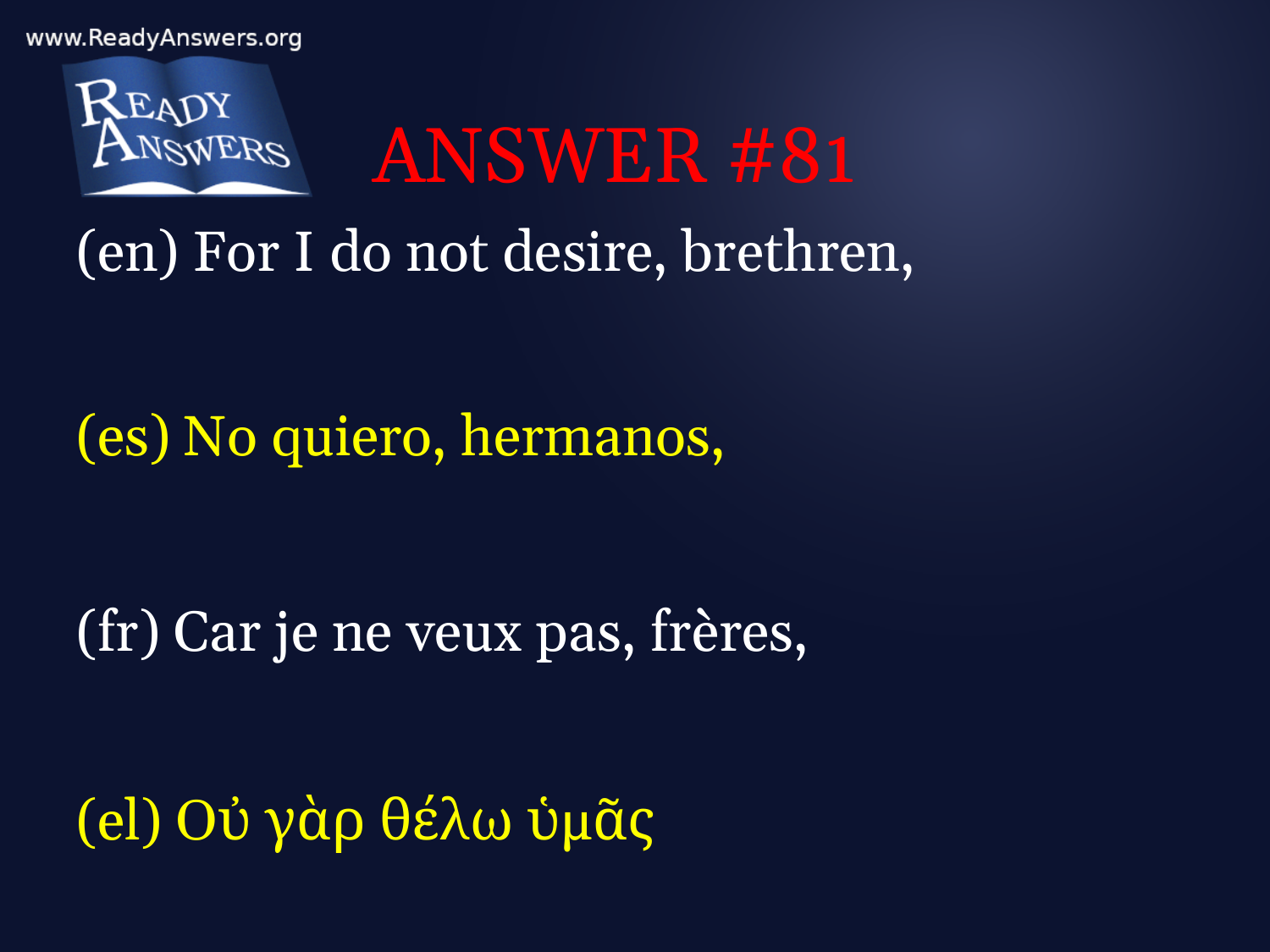

# ANSWER #81
(en) For I do not desire, brethren,
(es) No quiero, hermanos,
(fr) Car je ne veux pas, frères,
(el) Οὐ γὰρ θέλω ὑμᾶς